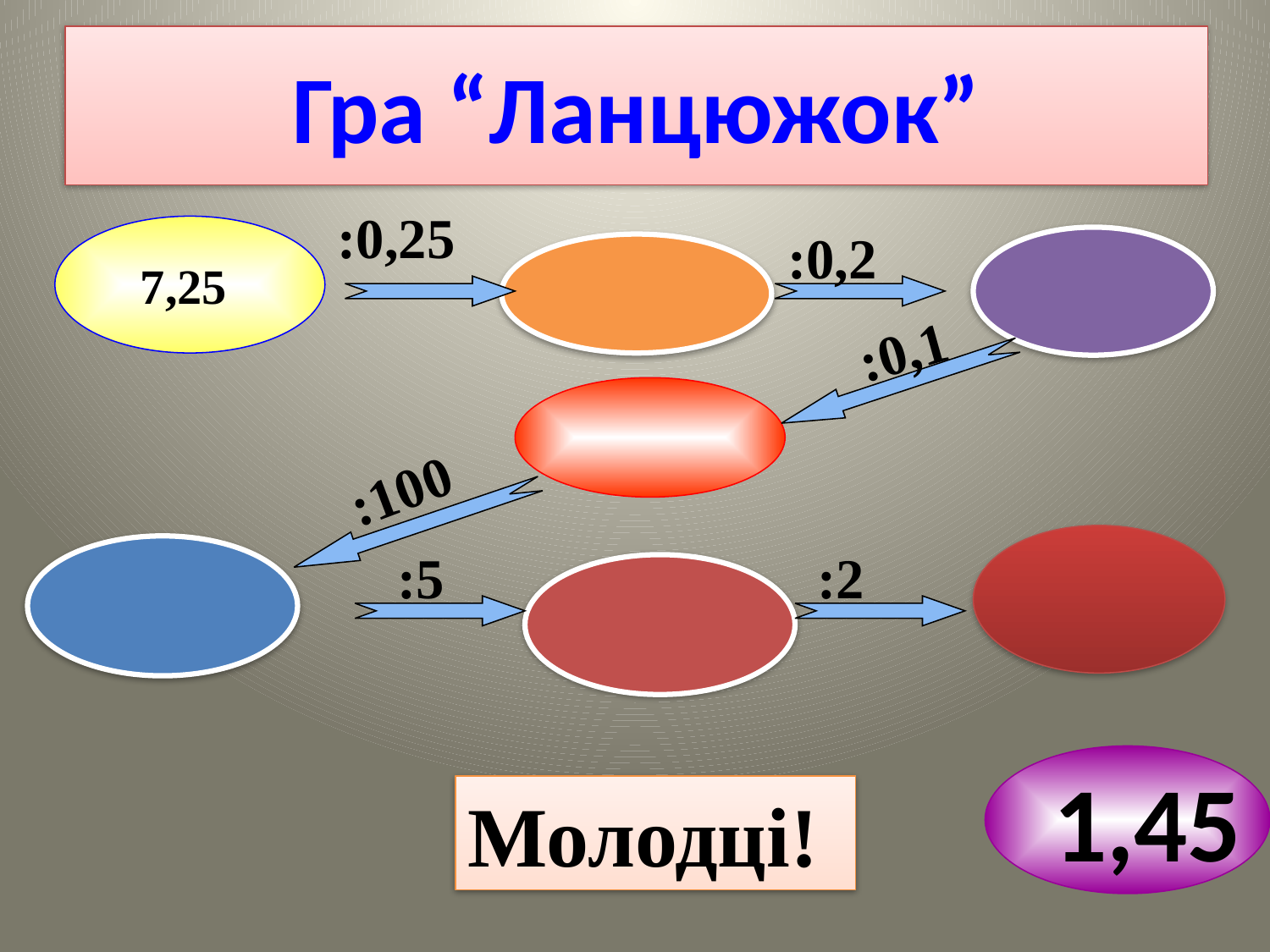

Гра “Ланцюжок”
:0,25
7,25
:0,2

:0,1

:100

:5
:2

  1,45
Молодці!